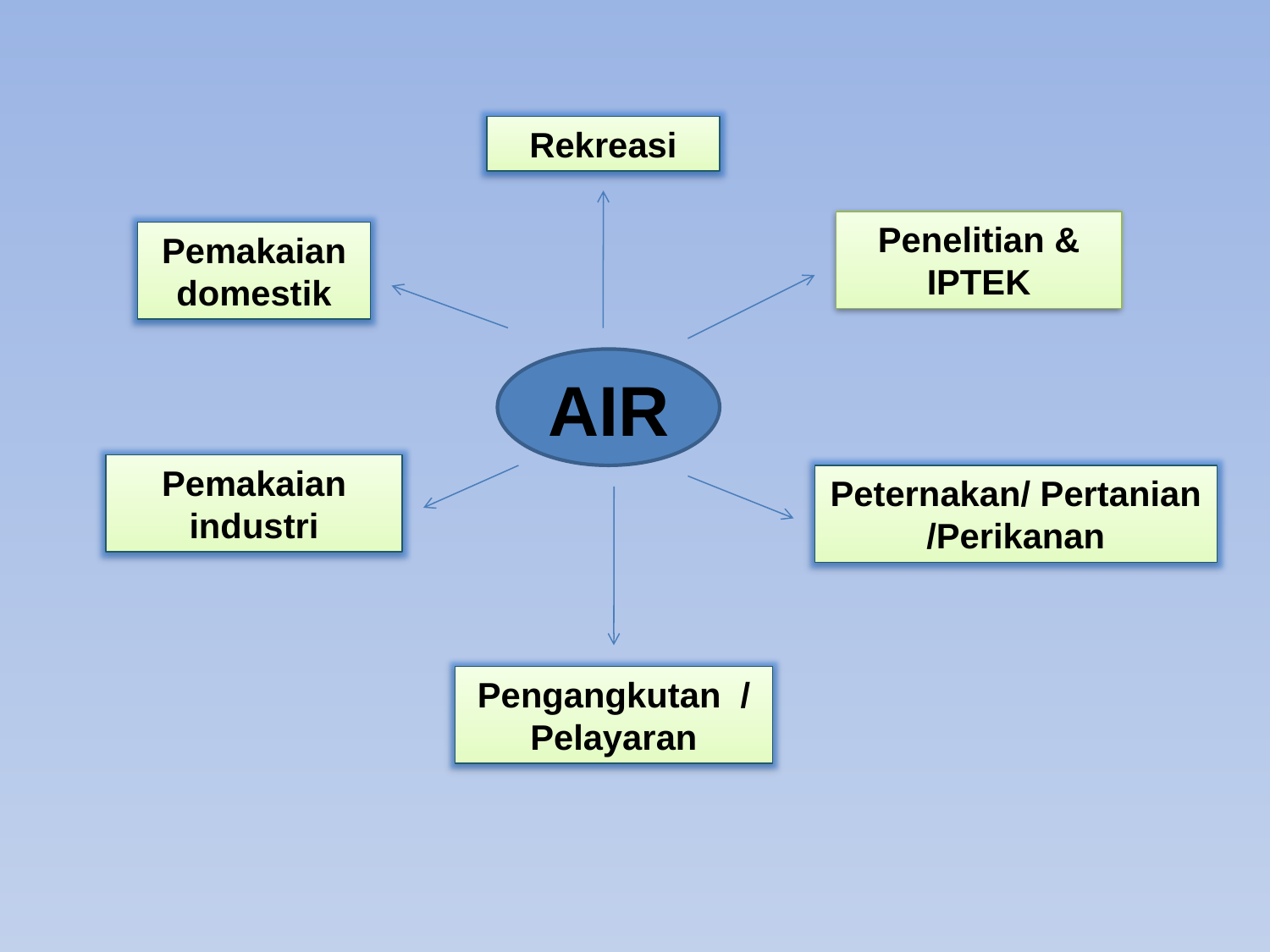

Rekreasi
Penelitian & IPTEK
Pemakaian domestik

AIR
Pemakaian industri
Peternakan/ Pertanian /Perikanan
Pengangkutan  /Pelayaran